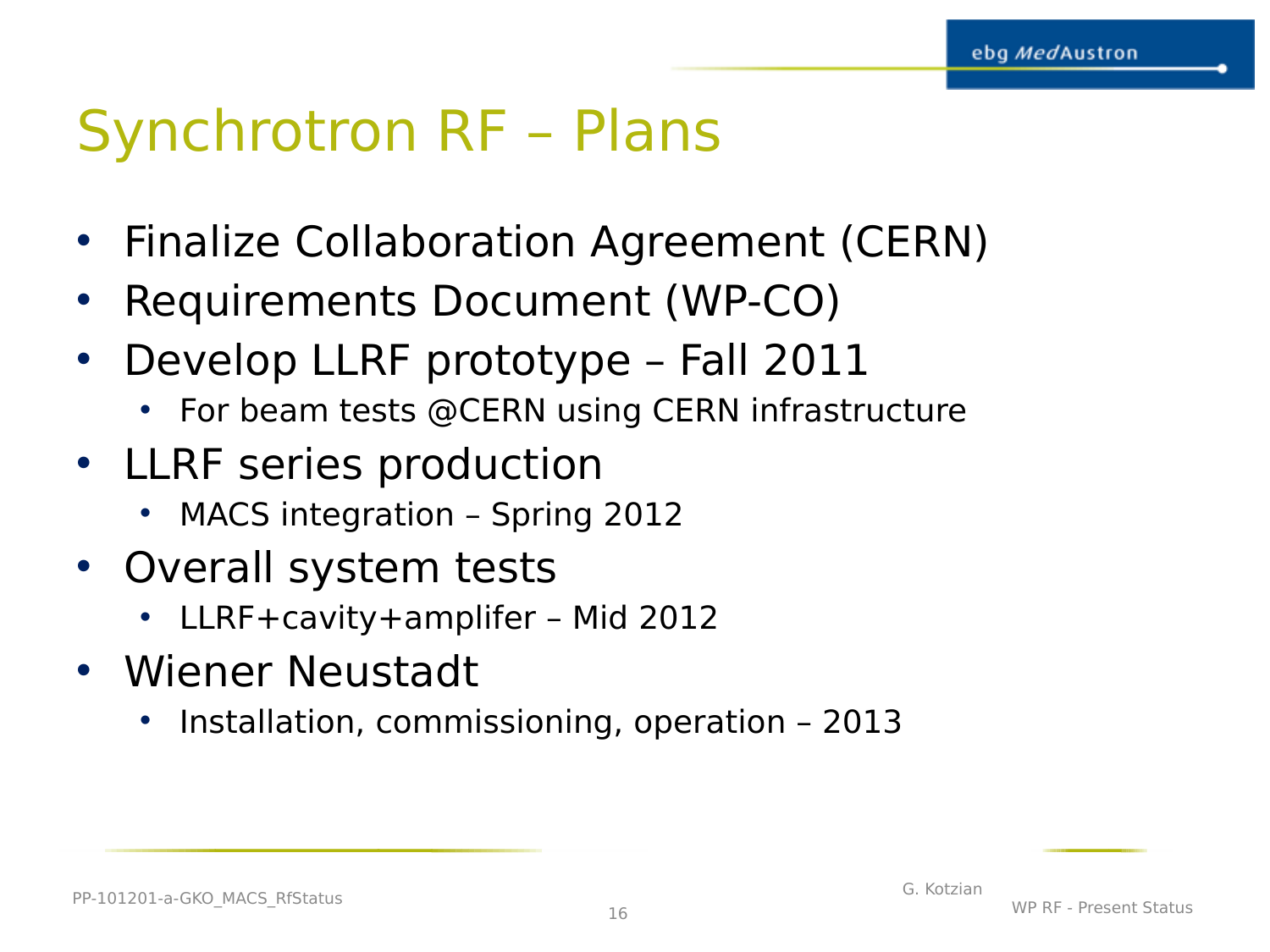

# Synchrotron RF – Plans
Finalize Collaboration Agreement (CERN)
Requirements Document (WP-CO)
Develop LLRF prototype – Fall 2011
For beam tests @CERN using CERN infrastructure
LLRF series production
MACS integration – Spring 2012
Overall system tests
LLRF+cavity+amplifer – Mid 2012
Wiener Neustadt
Installation, commissioning, operation – 2013

PP-101201-a-GKO_MACS_RfStatus
G. Kotzian
WP RF - Present Status
16